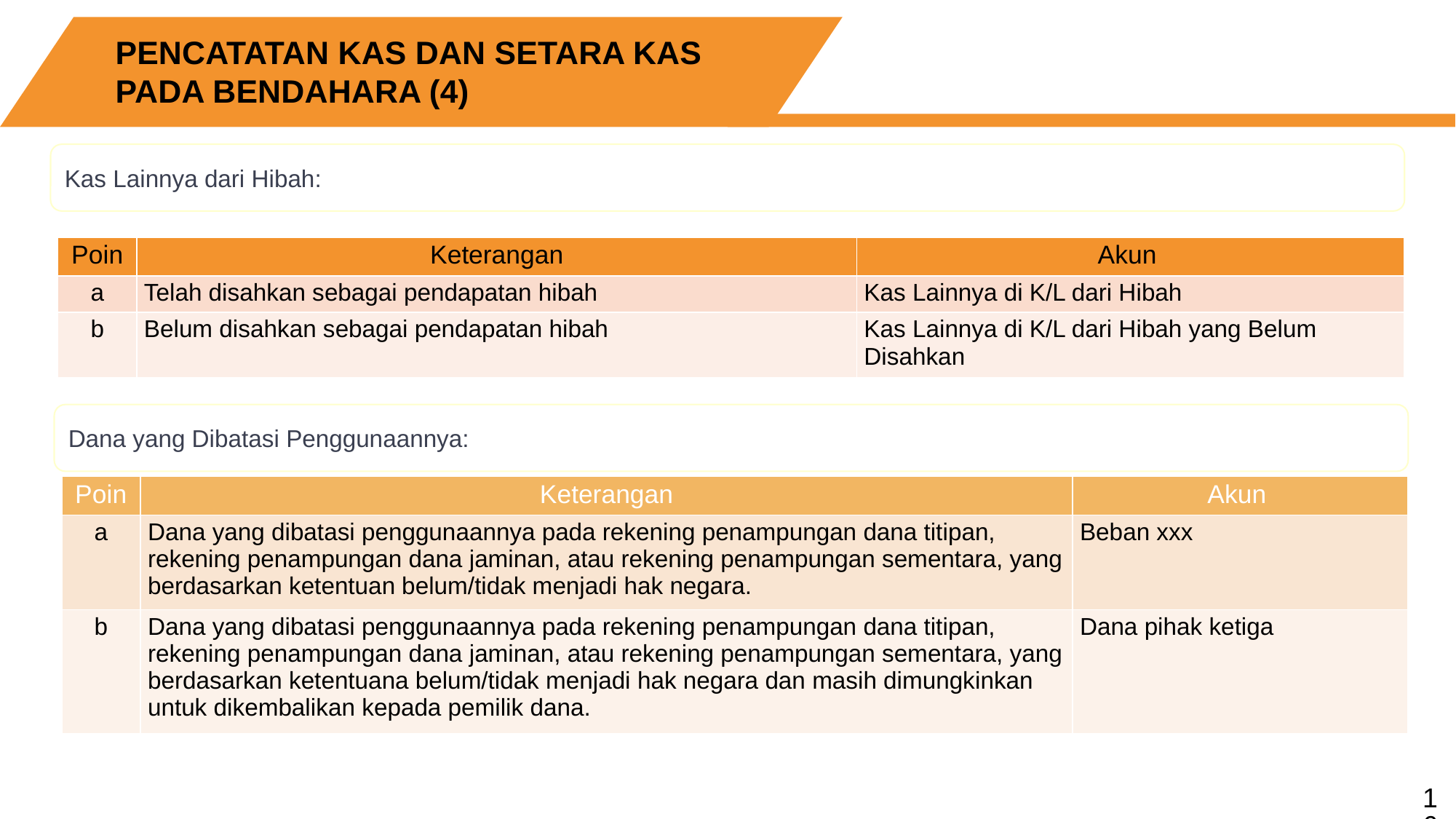

PENCATATAN KAS DAN SETARA KAS PADA BENDAHARA (4)
Kas Lainnya dari Hibah:
| Poin | Keterangan | Akun |
| --- | --- | --- |
| a | Telah disahkan sebagai pendapatan hibah | Kas Lainnya di K/L dari Hibah |
| b | Belum disahkan sebagai pendapatan hibah | Kas Lainnya di K/L dari Hibah yang Belum Disahkan |
Dana yang Dibatasi Penggunaannya:
| Poin | Keterangan | Akun |
| --- | --- | --- |
| a | Dana yang dibatasi penggunaannya pada rekening penampungan dana titipan, rekening penampungan dana jaminan, atau rekening penampungan sementara, yang berdasarkan ketentuan belum/tidak menjadi hak negara. | Beban xxx |
| b | Dana yang dibatasi penggunaannya pada rekening penampungan dana titipan, rekening penampungan dana jaminan, atau rekening penampungan sementara, yang berdasarkan ketentuana belum/tidak menjadi hak negara dan masih dimungkinkan untuk dikembalikan kepada pemilik dana. | Dana pihak ketiga |
16